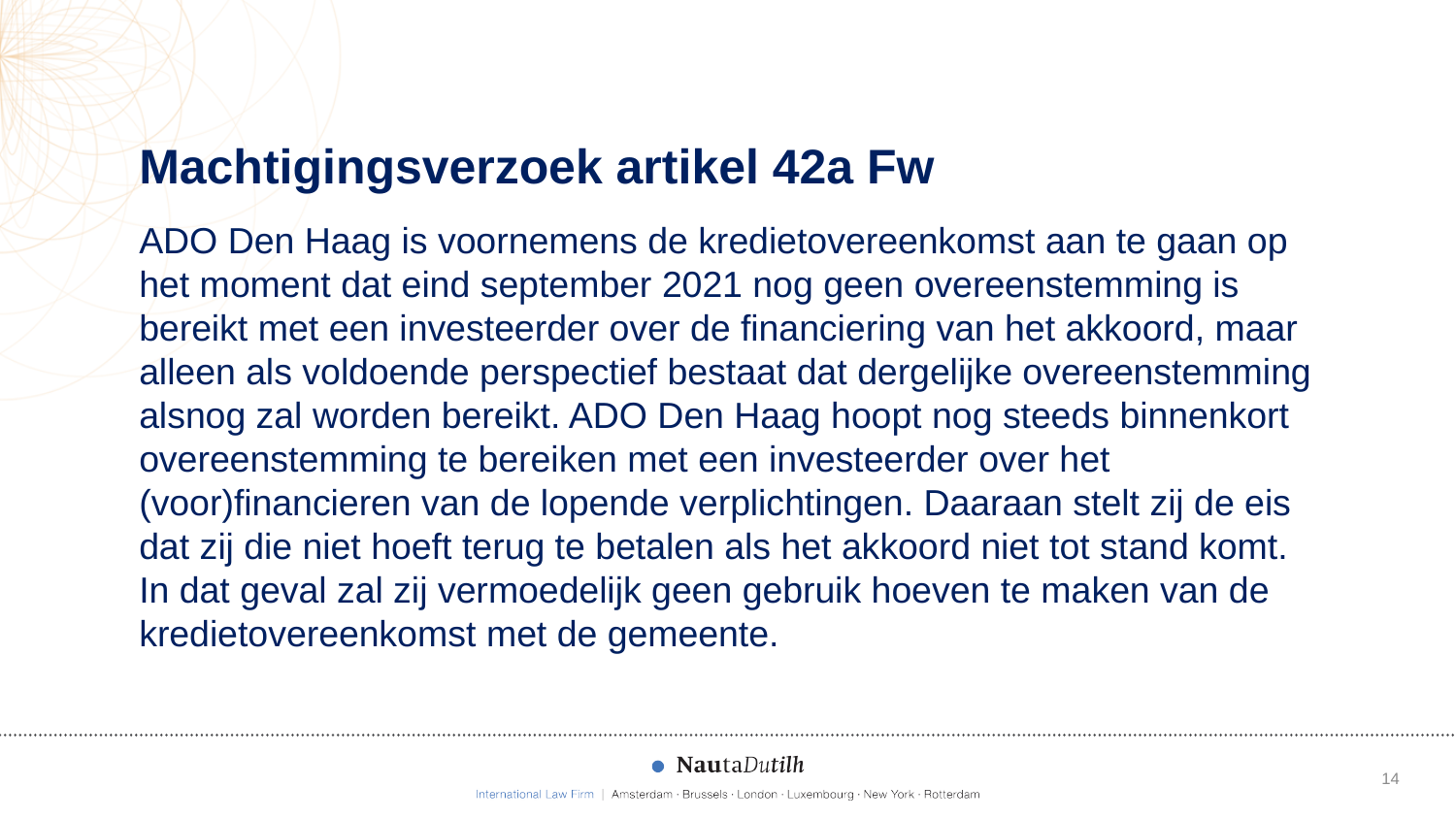

14
# Machtigingsverzoek artikel 42a Fw
ADO Den Haag is voornemens de kredietovereenkomst aan te gaan op het moment dat eind september 2021 nog geen overeenstemming is bereikt met een investeerder over de financiering van het akkoord, maar alleen als voldoende perspectief bestaat dat dergelijke overeenstemming alsnog zal worden bereikt. ADO Den Haag hoopt nog steeds binnenkort overeenstemming te bereiken met een investeerder over het (voor)financieren van de lopende verplichtingen. Daaraan stelt zij de eis dat zij die niet hoeft terug te betalen als het akkoord niet tot stand komt. In dat geval zal zij vermoedelijk geen gebruik hoeven te maken van de kredietovereenkomst met de gemeente.